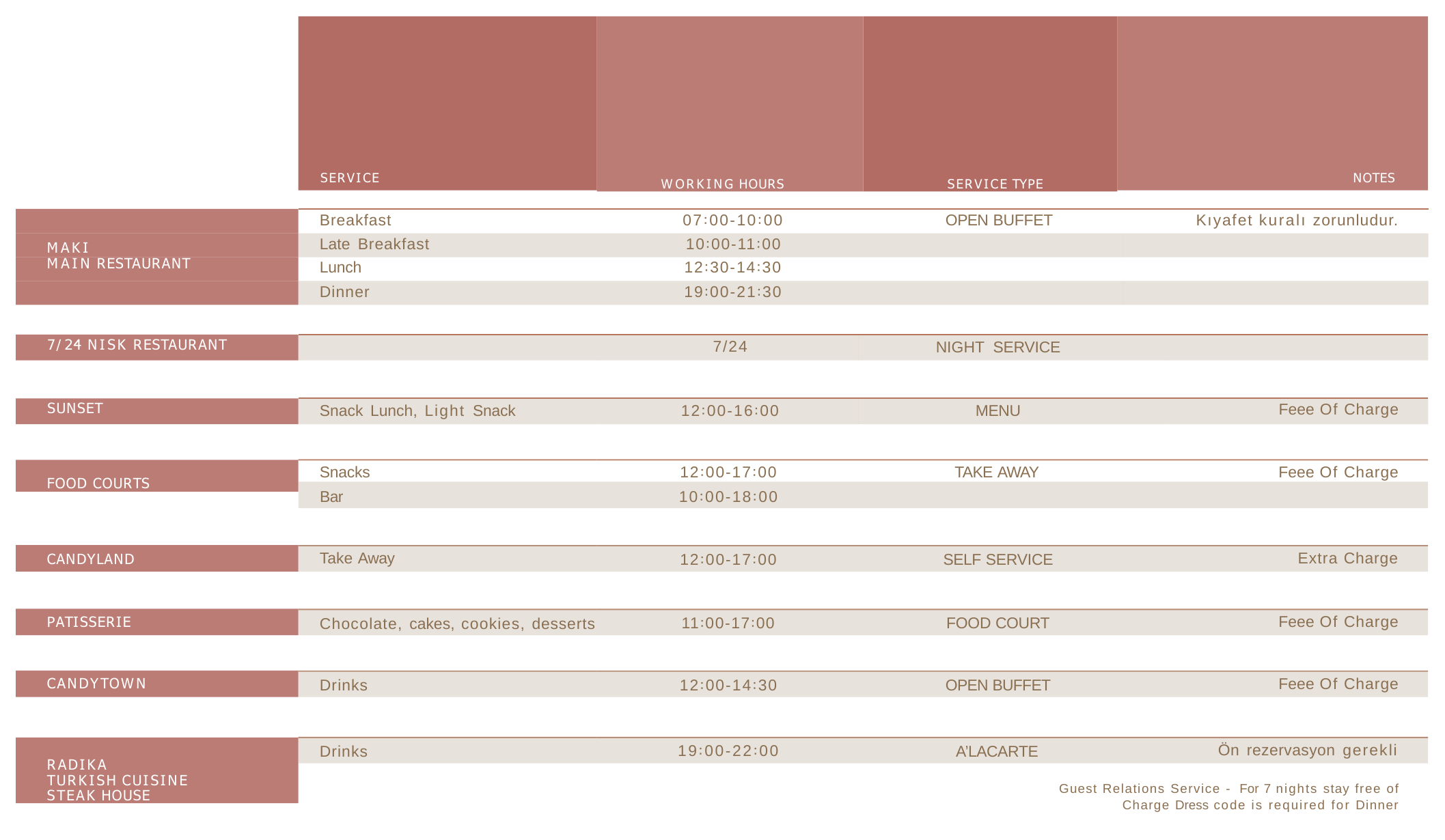

WORKING HOURS

SERVICE TYPE

SERVICE
NOTES
|  | Breakfast | 07꞉00‑10꞉00 | OPEN BUFFET | Kıyafet kuralı zorunludur. |
| --- | --- | --- | --- | --- |
| MAKI | Late Breakfast | 10꞉00‑11꞉00 |  |  |
| MAIN RESTAURANT | Lunch | 12꞉30‑14꞉30 |  |  |
|  | Dinner | 19꞉00‑21꞉30 |  |  |
| 7/24 NISK RESTAURANT |  | 7/24 | NIGHT SERVICE |  |
| --- | --- | --- | --- | --- |
|  |  |  |  |  |
| SUNSET | Snack Lunch, Light Snack | 12꞉00‑16꞉00 | MENU | Feee Of Charge |

FOOD COURTS
Snacks
TAKE AWAY
Feee Of Charge
12꞉00‑17꞉00

Bar
10꞉00‑18꞉00

Take Away
Extra Charge
CANDYLAND
SELF SERVICE
12꞉00‑17꞉00

Feee Of Charge
PATISSERIE
11꞉00‑17꞉00
FOOD COURT
Chocolate, cakes, cookies, desserts

Feee Of Charge
CANDYTOWN
12꞉00‑14꞉30
OPEN BUFFET
Drinks

RADIKA
TURKISH CUISINE STEAK HOUSE
Ön rezervasyon gerekli
19꞉00‑22꞉00
Drinks
A’LACARTE
Guest Relations Service ‑ For 7 nights stay free of Charge Dress code is required for Dinner